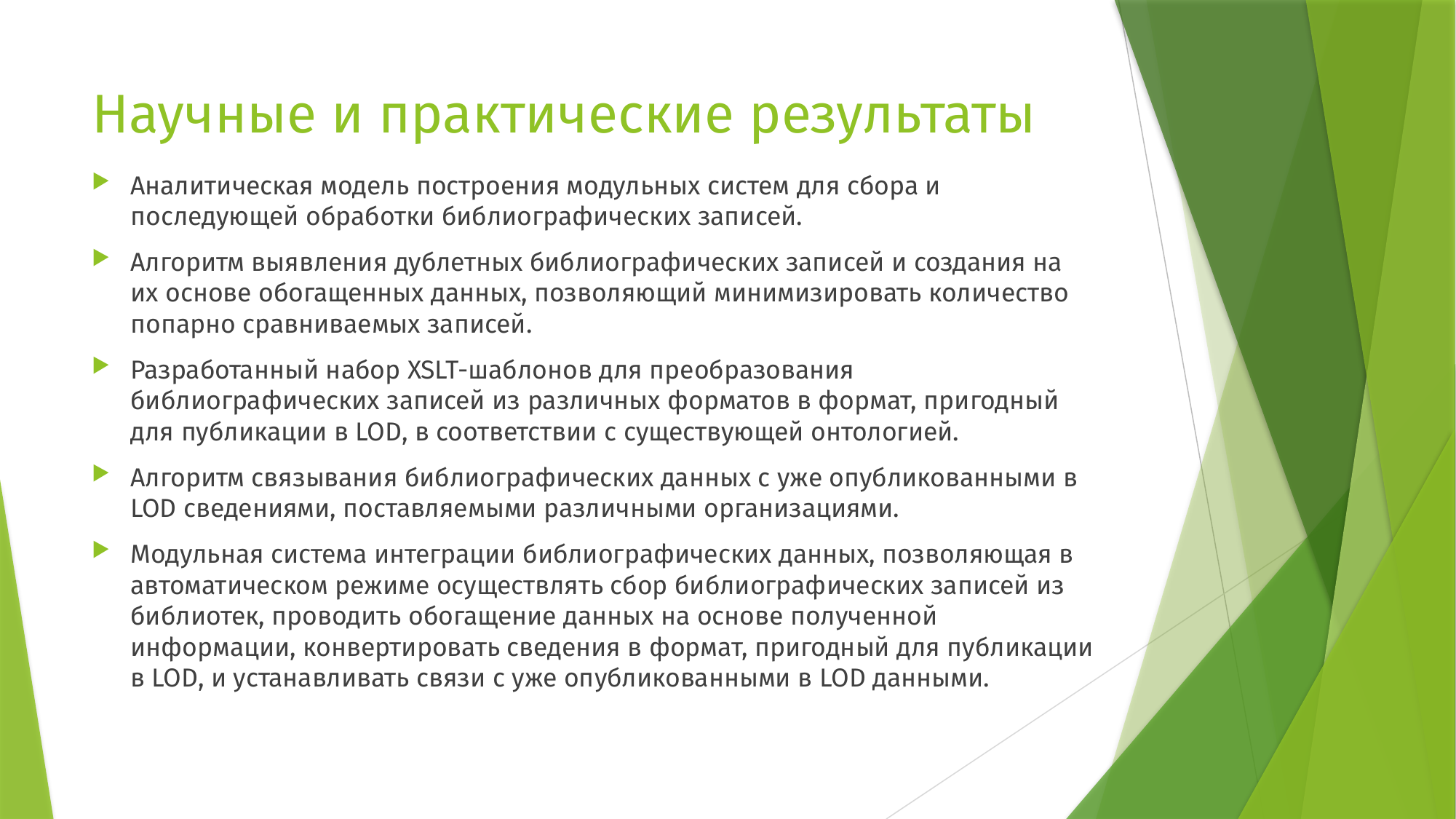

# Научные и практические результаты
Аналитическая модель построения модульных систем для сбора и последующей обработки библиографических записей.
Алгоритм выявления дублетных библиографических записей и создания на их основе обогащенных данных, позволяющий минимизировать количество попарно сравниваемых записей.
Разработанный набор XSLT-шаблонов для преобразования библиографических записей из различных форматов в формат, пригодный для публикации в LOD, в соответствии с существующей онтологией.
Алгоритм связывания библиографических данных с уже опубликованными в LOD сведениями, поставляемыми различными организациями.
Модульная система интеграции библиографических данных, позволяющая в автоматическом режиме осуществлять сбор библиографических записей из библиотек, проводить обогащение данных на основе полученной информации, конвертировать сведения в формат, пригодный для публикации в LOD, и устанавливать связи с уже опубликованными в LOD данными.